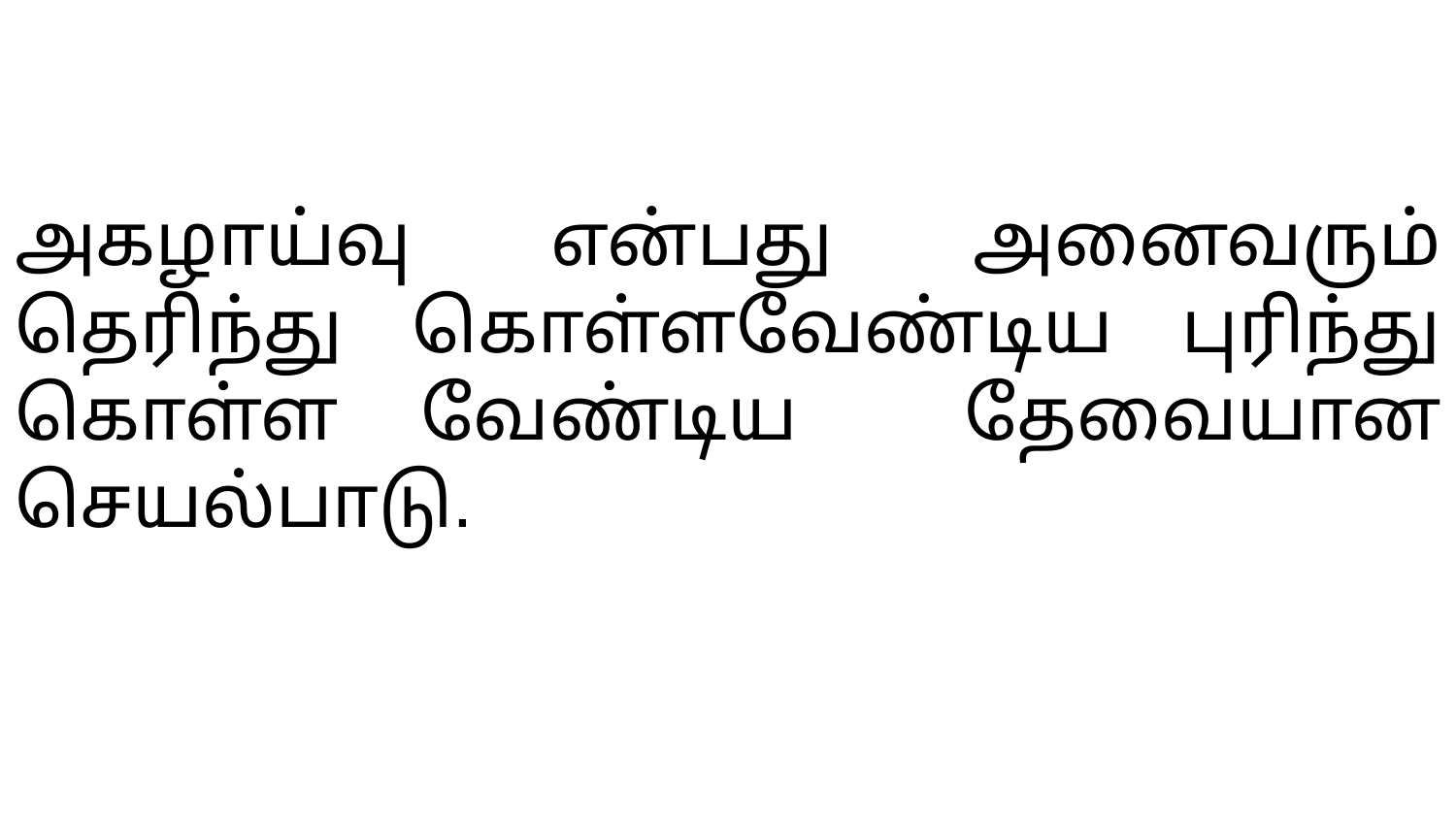

# அகழாய்வு என்பது அனைவரும் தெரிந்து கொள்ளவேண்டிய புரிந்து கொள்ள வேண்டிய  தேவையான செயல்பாடு.